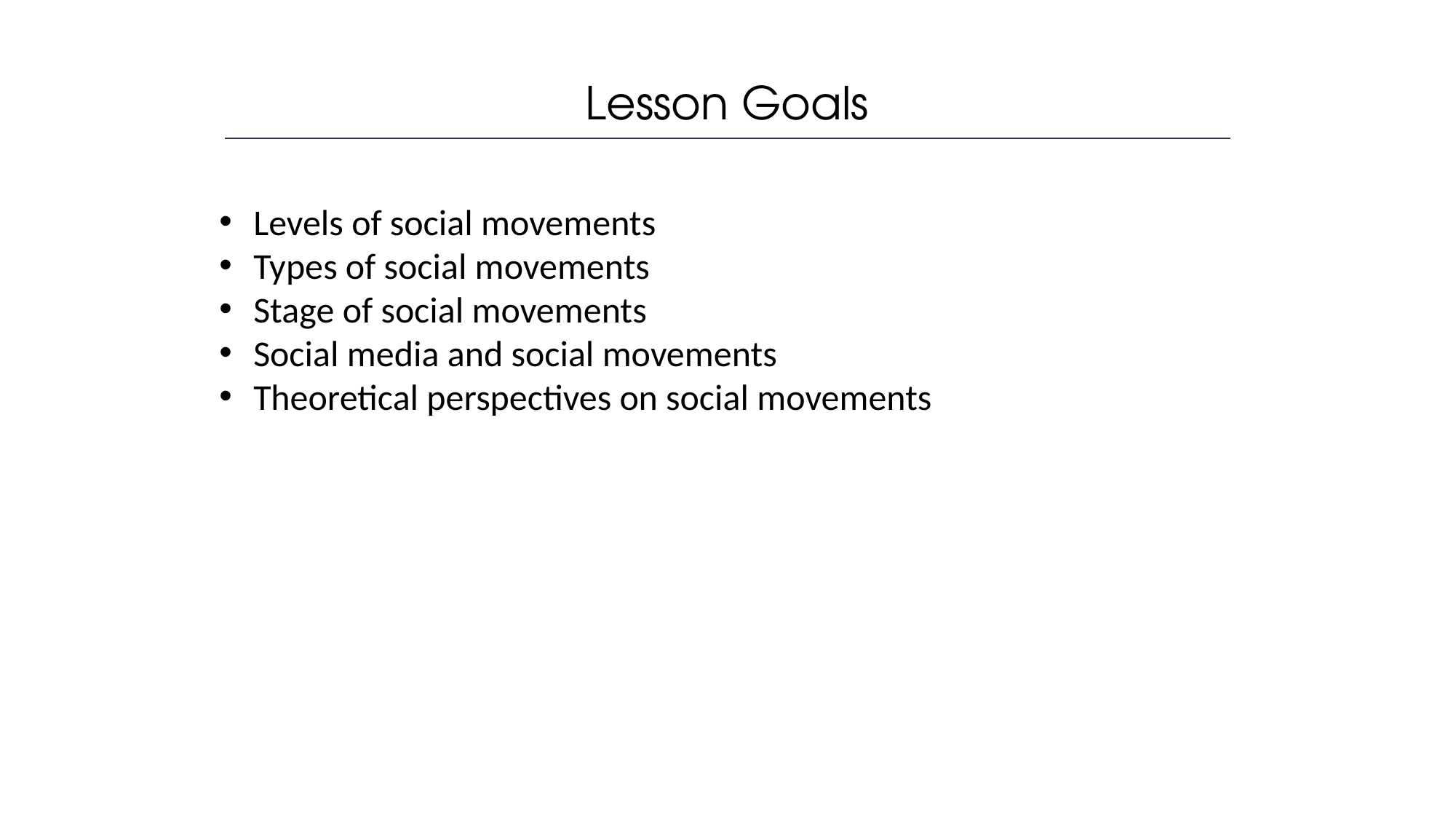

Lesson Goals
HAWKES LEARNING
Levels of social movements
Types of social movements
Stage of social movements
Social media and social movements
Theoretical perspectives on social movements